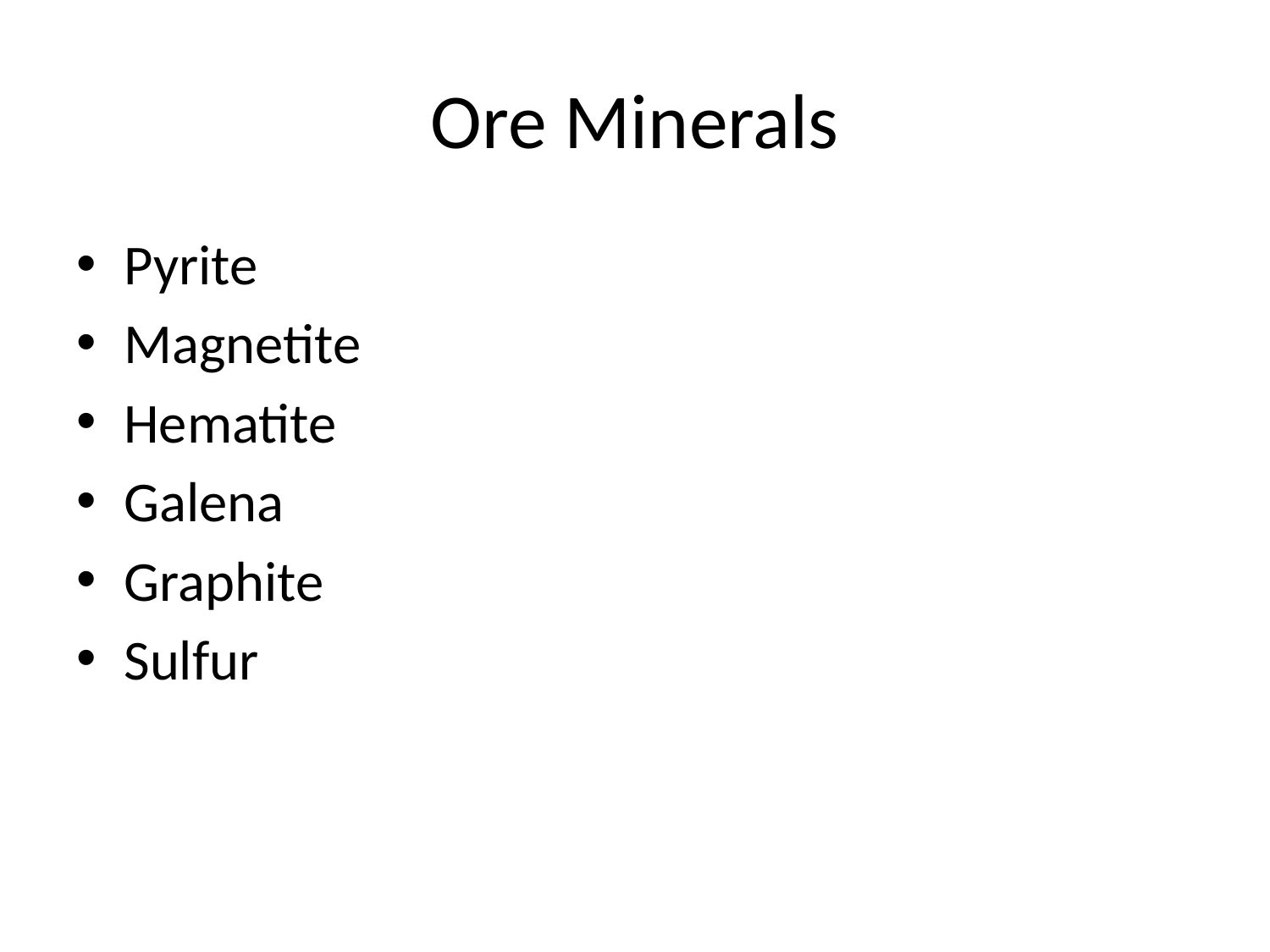

# Ore Minerals
Pyrite
Magnetite
Hematite
Galena
Graphite
Sulfur